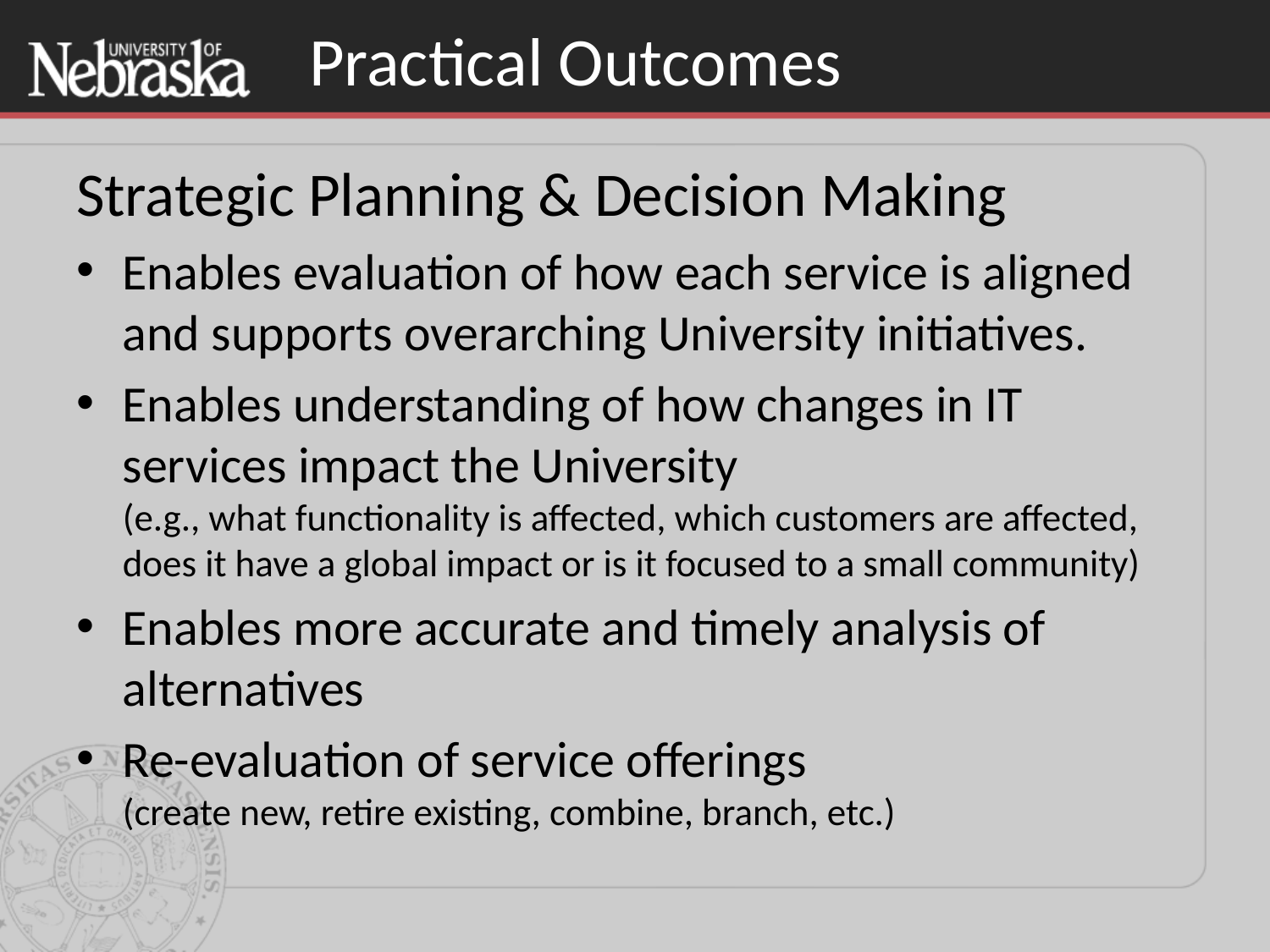

# Practical Outcomes
Strategic Planning & Decision Making
Enables evaluation of how each service is aligned and supports overarching University initiatives.
Enables understanding of how changes in IT services impact the University
(e.g., what functionality is affected, which customers are affected, does it have a global impact or is it focused to a small community)
Enables more accurate and timely analysis of alternatives
Re-evaluation of service offerings
(create new, retire existing, combine, branch, etc.)